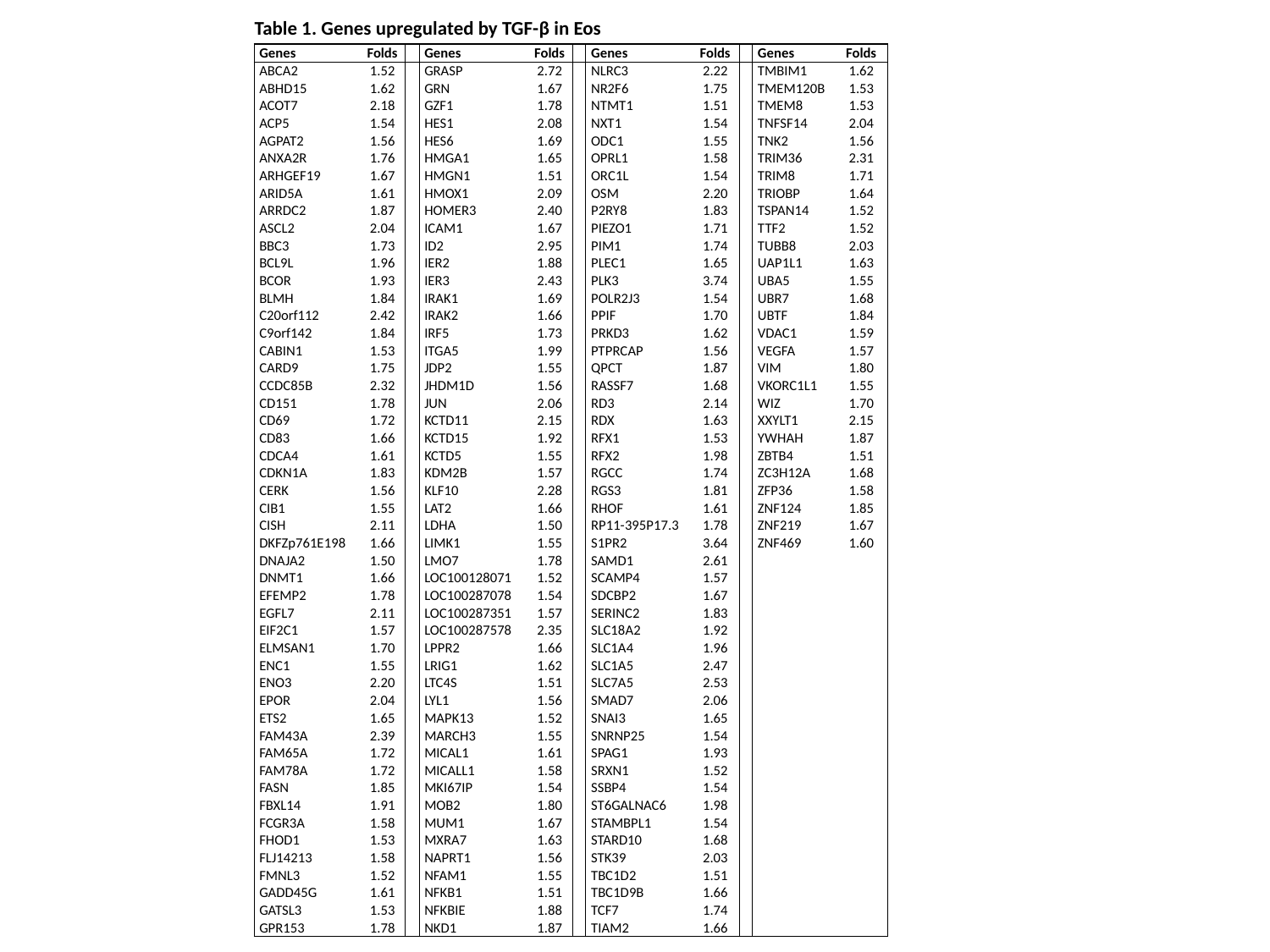

Table 1. Genes upregulated by TGF-β in Eos
|  |  |  |  |  |  |  |  |  |  |  |
| --- | --- | --- | --- | --- | --- | --- | --- | --- | --- | --- |
| Genes | Folds |  | Genes | Folds |  | Genes | Folds |  | Genes | Folds |
| ABCA2 | 1.52 |  | GRASP | 2.72 |  | NLRC3 | 2.22 |  | TMBIM1 | 1.62 |
| ABHD15 | 1.62 |  | GRN | 1.67 |  | NR2F6 | 1.75 |  | TMEM120B | 1.53 |
| ACOT7 | 2.18 |  | GZF1 | 1.78 |  | NTMT1 | 1.51 |  | TMEM8 | 1.53 |
| ACP5 | 1.54 |  | HES1 | 2.08 |  | NXT1 | 1.54 |  | TNFSF14 | 2.04 |
| AGPAT2 | 1.56 |  | HES6 | 1.69 |  | ODC1 | 1.55 |  | TNK2 | 1.56 |
| ANXA2R | 1.76 |  | HMGA1 | 1.65 |  | OPRL1 | 1.58 |  | TRIM36 | 2.31 |
| ARHGEF19 | 1.67 |  | HMGN1 | 1.51 |  | ORC1L | 1.54 |  | TRIM8 | 1.71 |
| ARID5A | 1.61 |  | HMOX1 | 2.09 |  | OSM | 2.20 |  | TRIOBP | 1.64 |
| ARRDC2 | 1.87 |  | HOMER3 | 2.40 |  | P2RY8 | 1.83 |  | TSPAN14 | 1.52 |
| ASCL2 | 2.04 |  | ICAM1 | 1.67 |  | PIEZO1 | 1.71 |  | TTF2 | 1.52 |
| BBC3 | 1.73 |  | ID2 | 2.95 |  | PIM1 | 1.74 |  | TUBB8 | 2.03 |
| BCL9L | 1.96 |  | IER2 | 1.88 |  | PLEC1 | 1.65 |  | UAP1L1 | 1.63 |
| BCOR | 1.93 |  | IER3 | 2.43 |  | PLK3 | 3.74 |  | UBA5 | 1.55 |
| BLMH | 1.84 |  | IRAK1 | 1.69 |  | POLR2J3 | 1.54 |  | UBR7 | 1.68 |
| C20orf112 | 2.42 |  | IRAK2 | 1.66 |  | PPIF | 1.70 |  | UBTF | 1.84 |
| C9orf142 | 1.84 |  | IRF5 | 1.73 |  | PRKD3 | 1.62 |  | VDAC1 | 1.59 |
| CABIN1 | 1.53 |  | ITGA5 | 1.99 |  | PTPRCAP | 1.56 |  | VEGFA | 1.57 |
| CARD9 | 1.75 |  | JDP2 | 1.55 |  | QPCT | 1.87 |  | VIM | 1.80 |
| CCDC85B | 2.32 |  | JHDM1D | 1.56 |  | RASSF7 | 1.68 |  | VKORC1L1 | 1.55 |
| CD151 | 1.78 |  | JUN | 2.06 |  | RD3 | 2.14 |  | WIZ | 1.70 |
| CD69 | 1.72 |  | KCTD11 | 2.15 |  | RDX | 1.63 |  | XXYLT1 | 2.15 |
| CD83 | 1.66 |  | KCTD15 | 1.92 |  | RFX1 | 1.53 |  | YWHAH | 1.87 |
| CDCA4 | 1.61 |  | KCTD5 | 1.55 |  | RFX2 | 1.98 |  | ZBTB4 | 1.51 |
| CDKN1A | 1.83 |  | KDM2B | 1.57 |  | RGCC | 1.74 |  | ZC3H12A | 1.68 |
| CERK | 1.56 |  | KLF10 | 2.28 |  | RGS3 | 1.81 |  | ZFP36 | 1.58 |
| CIB1 | 1.55 |  | LAT2 | 1.66 |  | RHOF | 1.61 |  | ZNF124 | 1.85 |
| CISH | 2.11 |  | LDHA | 1.50 |  | RP11-395P17.3 | 1.78 |  | ZNF219 | 1.67 |
| DKFZp761E198 | 1.66 |  | LIMK1 | 1.55 |  | S1PR2 | 3.64 |  | ZNF469 | 1.60 |
| DNAJA2 | 1.50 |  | LMO7 | 1.78 |  | SAMD1 | 2.61 |  |  |  |
| DNMT1 | 1.66 |  | LOC100128071 | 1.52 |  | SCAMP4 | 1.57 |  |  |  |
| EFEMP2 | 1.78 |  | LOC100287078 | 1.54 |  | SDCBP2 | 1.67 |  |  |  |
| EGFL7 | 2.11 |  | LOC100287351 | 1.57 |  | SERINC2 | 1.83 |  |  |  |
| EIF2C1 | 1.57 |  | LOC100287578 | 2.35 |  | SLC18A2 | 1.92 |  |  |  |
| ELMSAN1 | 1.70 |  | LPPR2 | 1.66 |  | SLC1A4 | 1.96 |  |  |  |
| ENC1 | 1.55 |  | LRIG1 | 1.62 |  | SLC1A5 | 2.47 |  |  |  |
| ENO3 | 2.20 |  | LTC4S | 1.51 |  | SLC7A5 | 2.53 |  |  |  |
| EPOR | 2.04 |  | LYL1 | 1.56 |  | SMAD7 | 2.06 |  |  |  |
| ETS2 | 1.65 |  | MAPK13 | 1.52 |  | SNAI3 | 1.65 |  |  |  |
| FAM43A | 2.39 |  | MARCH3 | 1.55 |  | SNRNP25 | 1.54 |  |  |  |
| FAM65A | 1.72 |  | MICAL1 | 1.61 |  | SPAG1 | 1.93 |  |  |  |
| FAM78A | 1.72 |  | MICALL1 | 1.58 |  | SRXN1 | 1.52 |  |  |  |
| FASN | 1.85 |  | MKI67IP | 1.54 |  | SSBP4 | 1.54 |  |  |  |
| FBXL14 | 1.91 |  | MOB2 | 1.80 |  | ST6GALNAC6 | 1.98 |  |  |  |
| FCGR3A | 1.58 |  | MUM1 | 1.67 |  | STAMBPL1 | 1.54 |  |  |  |
| FHOD1 | 1.53 |  | MXRA7 | 1.63 |  | STARD10 | 1.68 |  |  |  |
| FLJ14213 | 1.58 |  | NAPRT1 | 1.56 |  | STK39 | 2.03 |  |  |  |
| FMNL3 | 1.52 |  | NFAM1 | 1.55 |  | TBC1D2 | 1.51 |  |  |  |
| GADD45G | 1.61 |  | NFKB1 | 1.51 |  | TBC1D9B | 1.66 |  |  |  |
| GATSL3 | 1.53 |  | NFKBIE | 1.88 |  | TCF7 | 1.74 |  |  |  |
| GPR153 | 1.78 |  | NKD1 | 1.87 |  | TIAM2 | 1.66 |  |  |  |
|  |  |  |  |  |  |  |  |  |  |  |